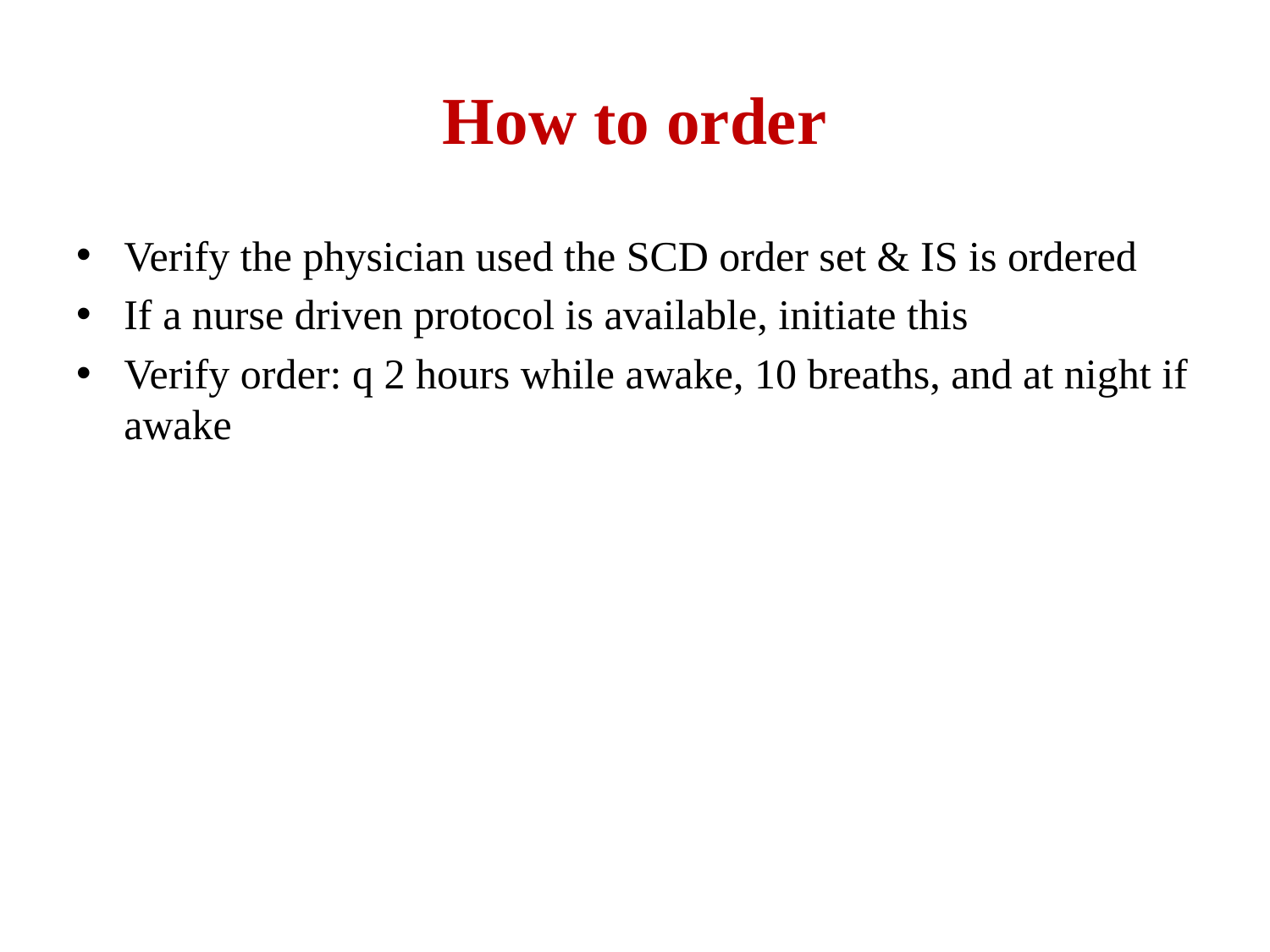

# How to order
Verify the physician used the SCD order set & IS is ordered
If a nurse driven protocol is available, initiate this
Verify order: q 2 hours while awake, 10 breaths, and at night if awake